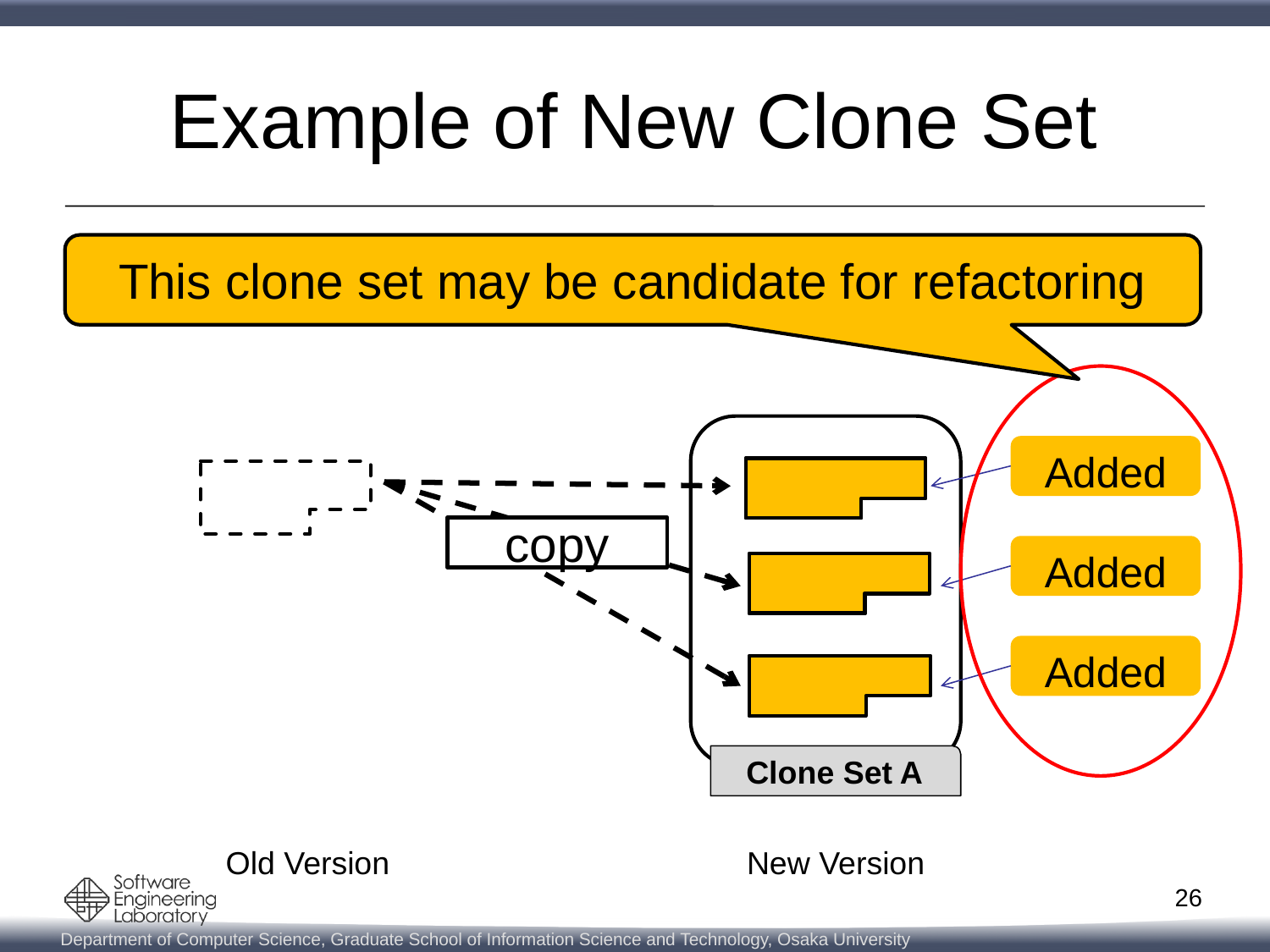

# Example of New Clone Set
This clone set may be candidate for refactoring

Added

copy
Added

Added

Clone Set A
Old Version
New Version
26